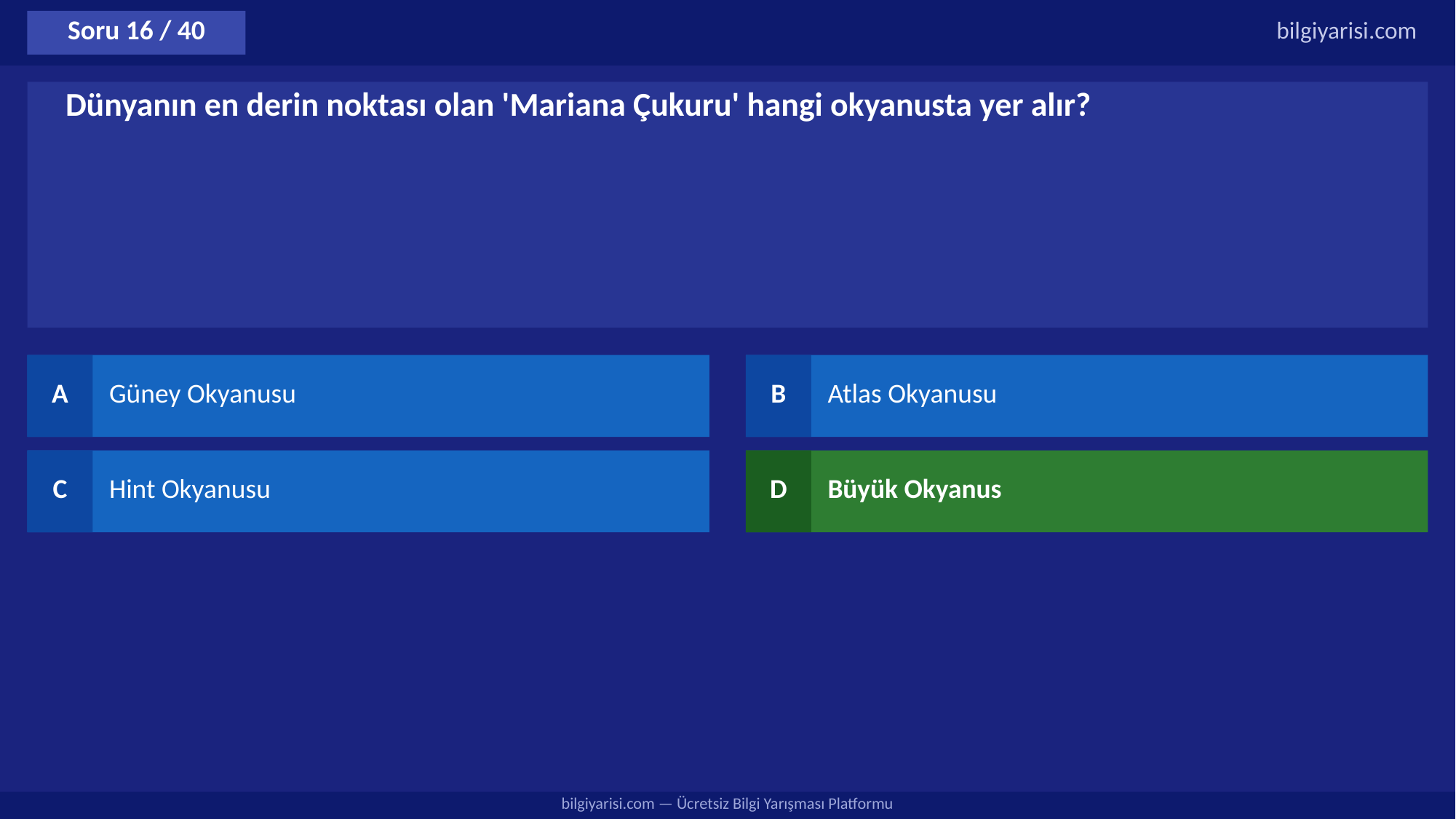

Soru 16 / 40
bilgiyarisi.com

Dünyanın en derin noktası olan 'Mariana Çukuru' hangi okyanusta yer alır?

A
Güney Okyanusu

B
Atlas Okyanusu

C
Hint Okyanusu

D
Büyük Okyanus
bilgiyarisi.com — Ücretsiz Bilgi Yarışması Platformu